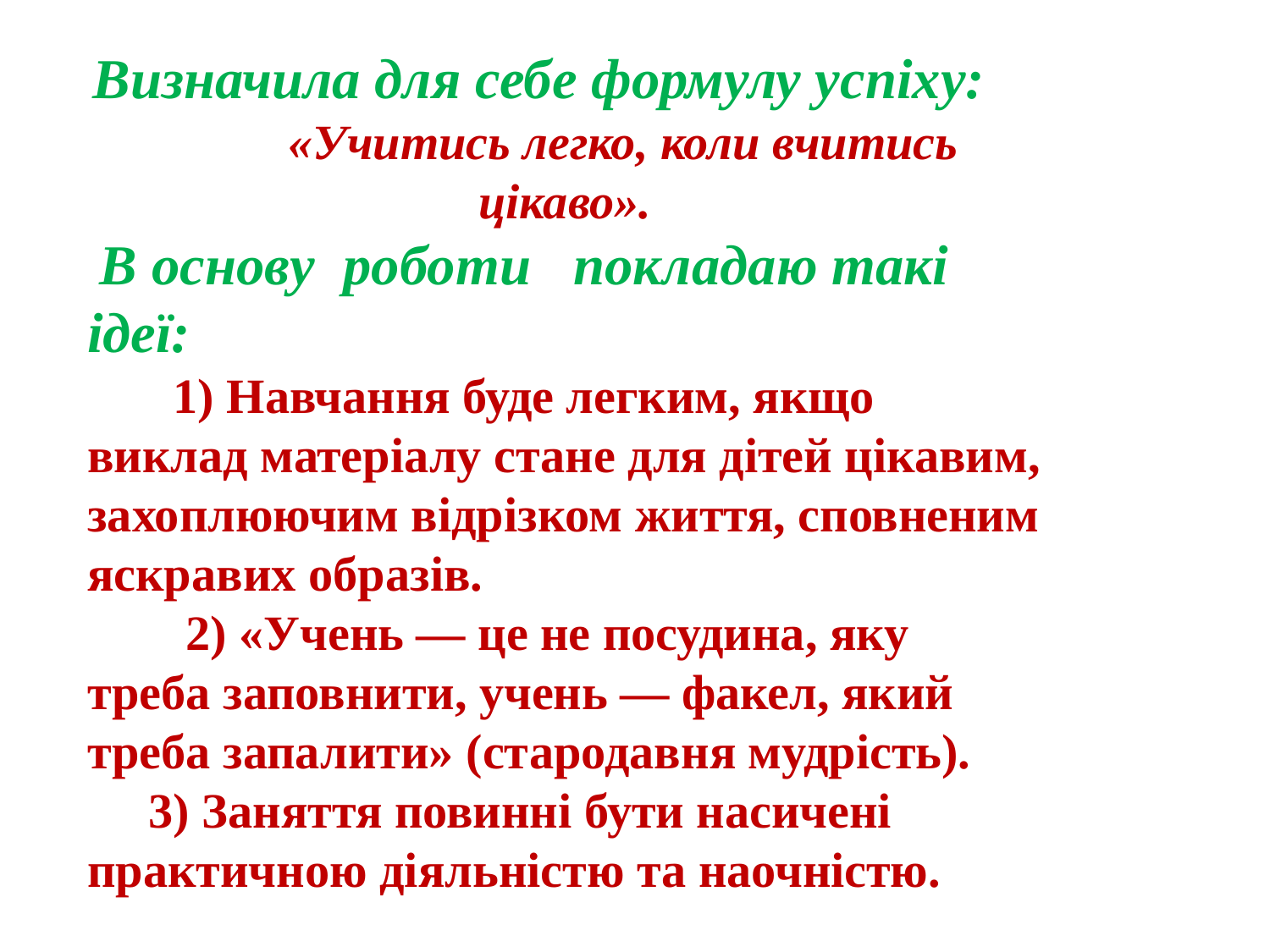

Визначила для себе формулу успіху:
           «Учитись легко, коли вчитись цікаво».
 В основу  роботи   покладаю такі ідеї:
       1) Навчання буде легким, якщо виклад матеріалу стане для дітей цікавим, захоплюючим відрізком життя, сповненим яскравих образів.
        2) «Учень — це не посудина, яку треба заповнити, учень — факел, який треба запалити» (стародавня мудрість).
     3) Заняття повинні бути насичені практичною діяльністю та наочністю.